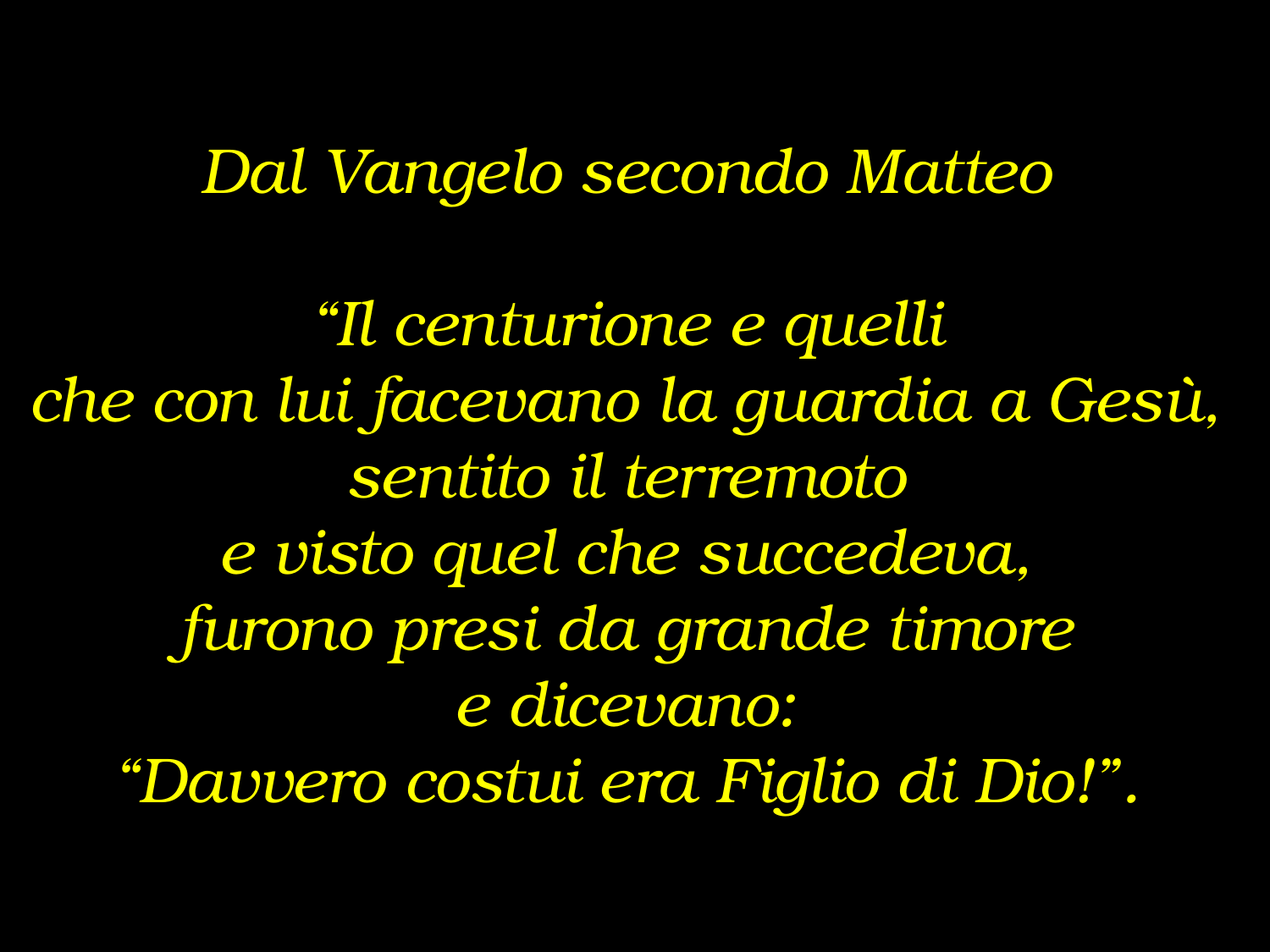

Dal Vangelo secondo Matteo

“Il centurione e quelli
che con lui facevano la guardia a Gesù,
sentito il terremoto
e visto quel che succedeva,
furono presi da grande timore
e dicevano:
“Davvero costui era Figlio di Dio!”.